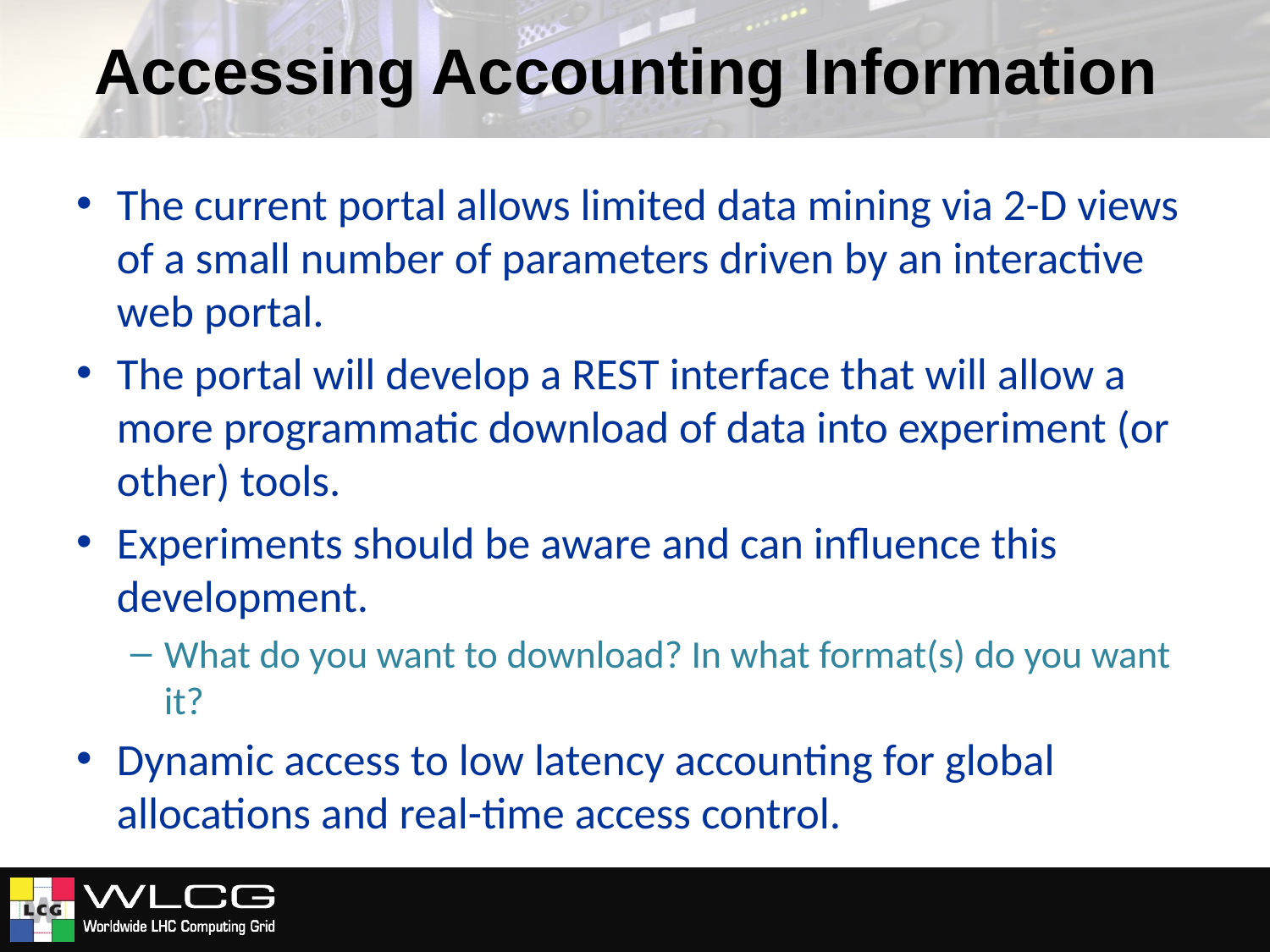

# Accessing Accounting Information
The current portal allows limited data mining via 2-D views of a small number of parameters driven by an interactive web portal.
The portal will develop a REST interface that will allow a more programmatic download of data into experiment (or other) tools.
Experiments should be aware and can influence this development.
What do you want to download? In what format(s) do you want it?
Dynamic access to low latency accounting for global allocations and real-time access control.